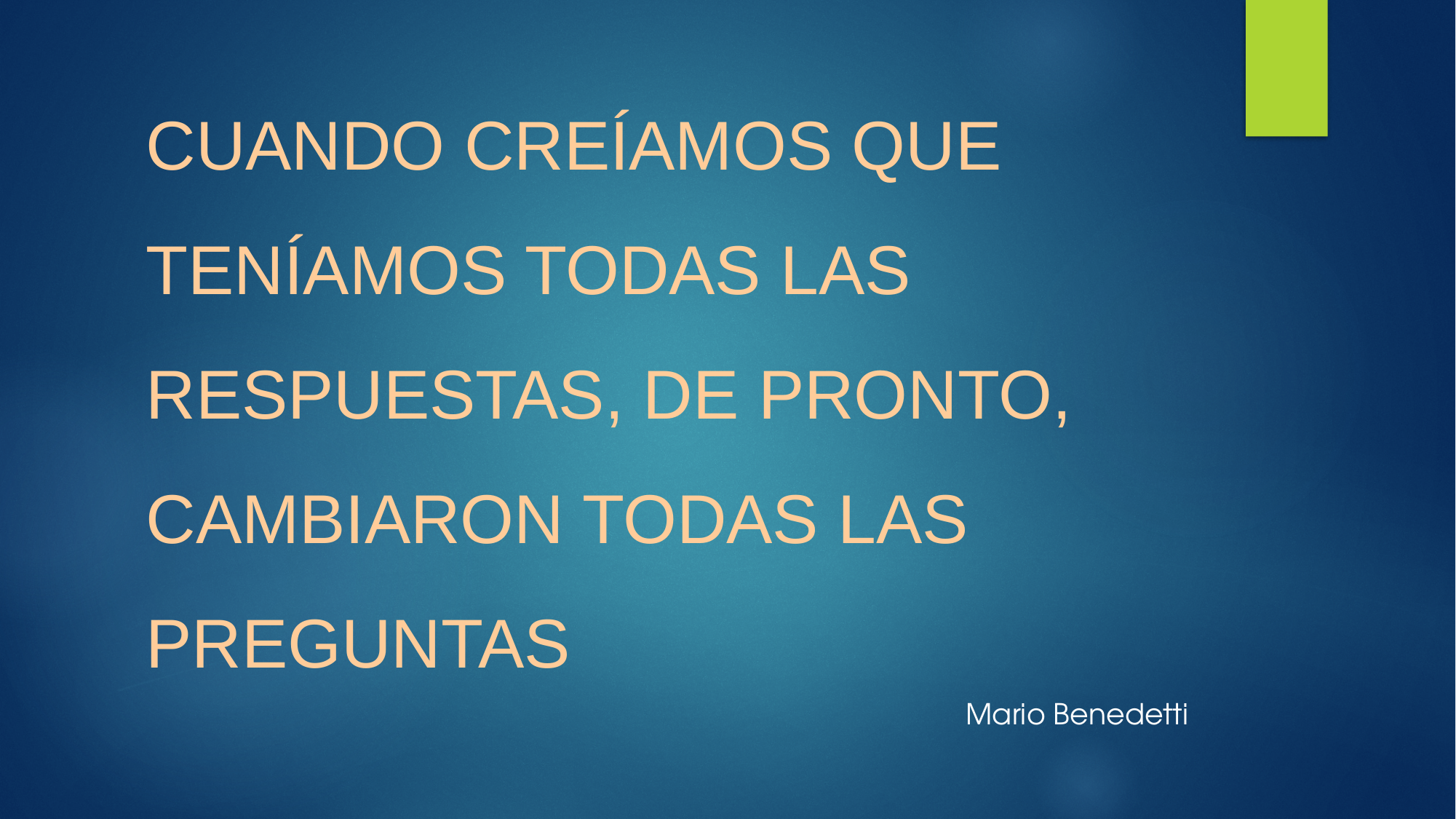

#
CUANDO CREÍAMOS QUE TENÍAMOS TODAS LAS RESPUESTAS, DE PRONTO, CAMBIARON TODAS LAS PREGUNTAS
Mario Benedetti